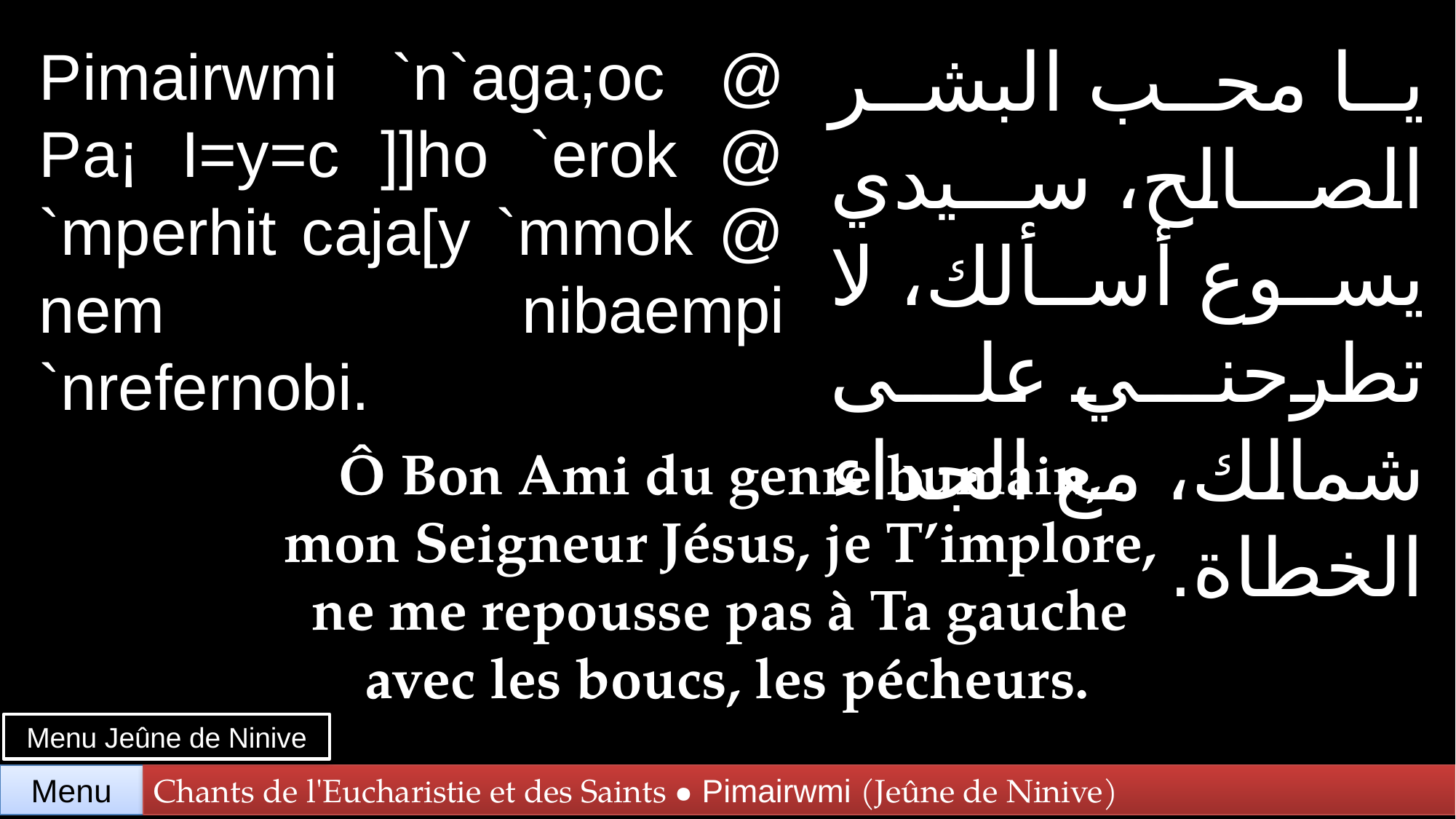

يا محب البشر الصالح، سيدي يسوع أسألك، لا تطرحني على شمالك، مع الجداء الخطاة.
Pimairwmi `n`aga;oc @ Pa¡ I=y=c ]]ho `erok @ `mperhit caja[y `mmok @ nem nibaempi `nrefernobi.
Ô Bon Ami du genre humain,
mon Seigneur Jésus, je T’implore,
ne me repousse pas à Ta gauche
avec les boucs, les pécheurs.
Menu Jeûne de Ninive
Chants de l'Eucharistie et des Saints • Pimairwmi (Jeûne de Ninive)
Menu